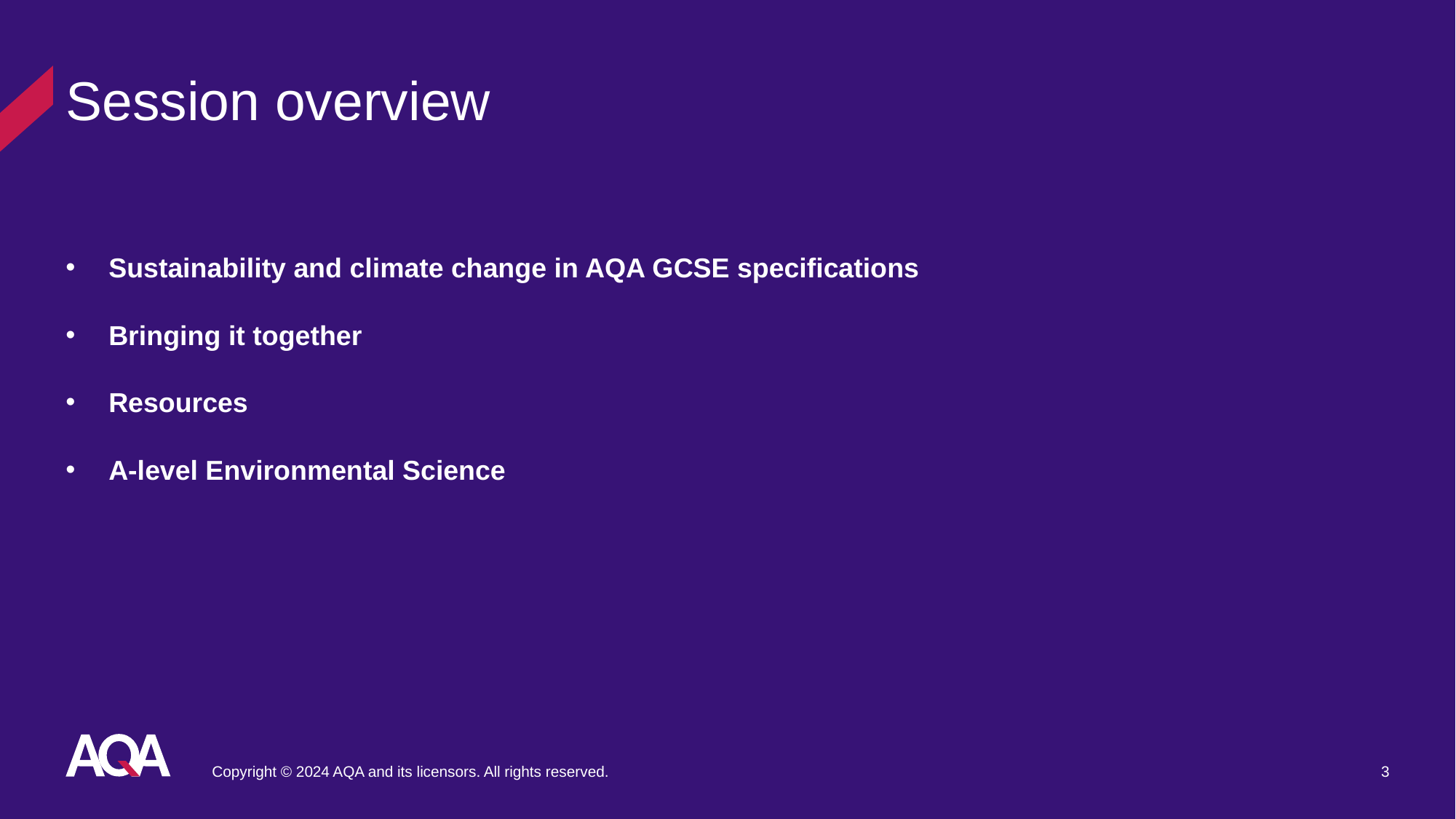

# Session overview
Sustainability and climate change in AQA GCSE specifications
Bringing it together
Resources
A-level Environmental Science

Copyright © 2024 AQA and its licensors. All rights reserved.
3